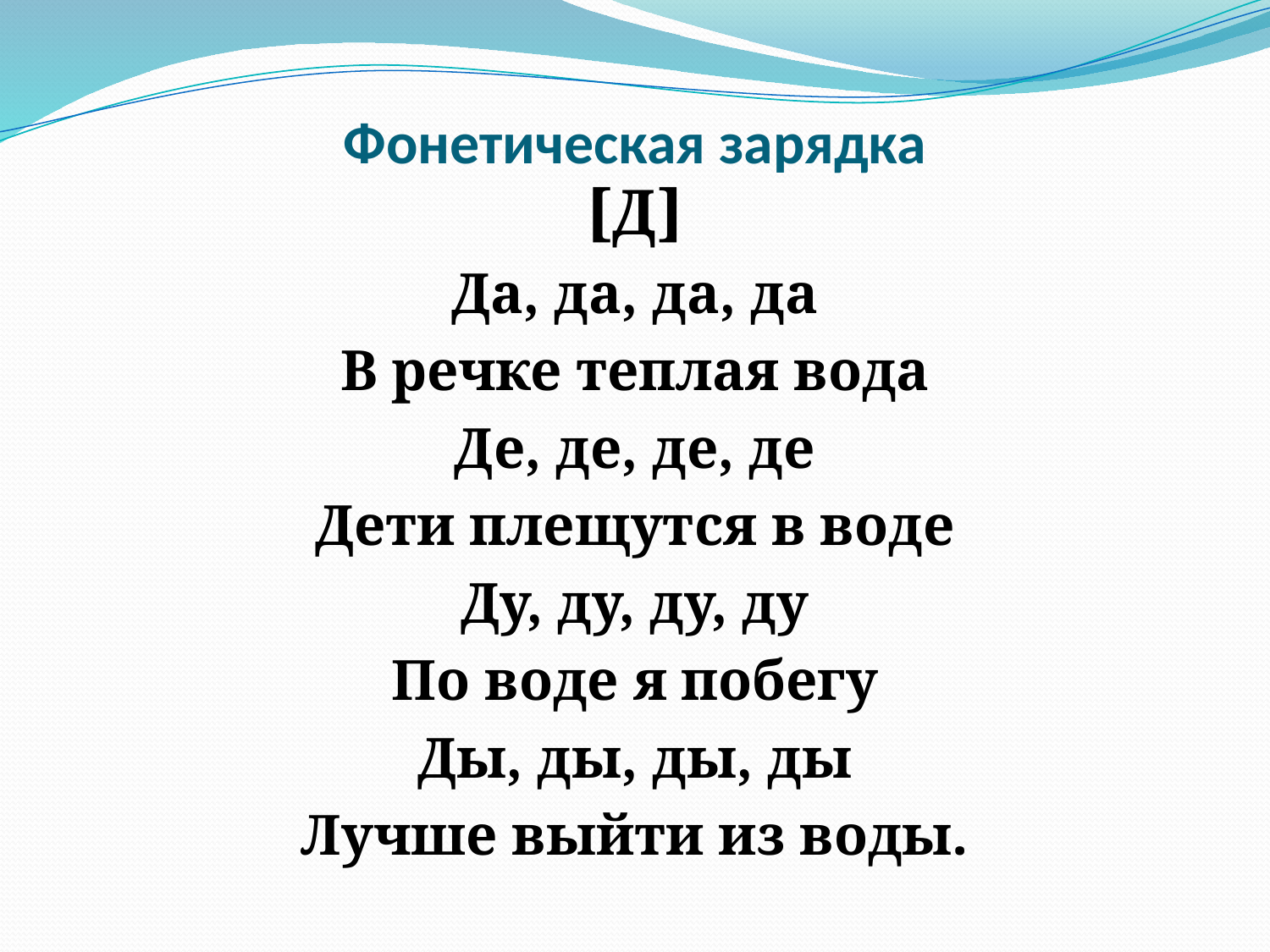

# Фонетическая зарядка
[Д]
Да, да, да, да
В речке теплая вода
Де, де, де, де
Дети плещутся в воде
Ду, ду, ду, ду
По воде я побегу
Ды, ды, ды, ды
Лучше выйти из воды.